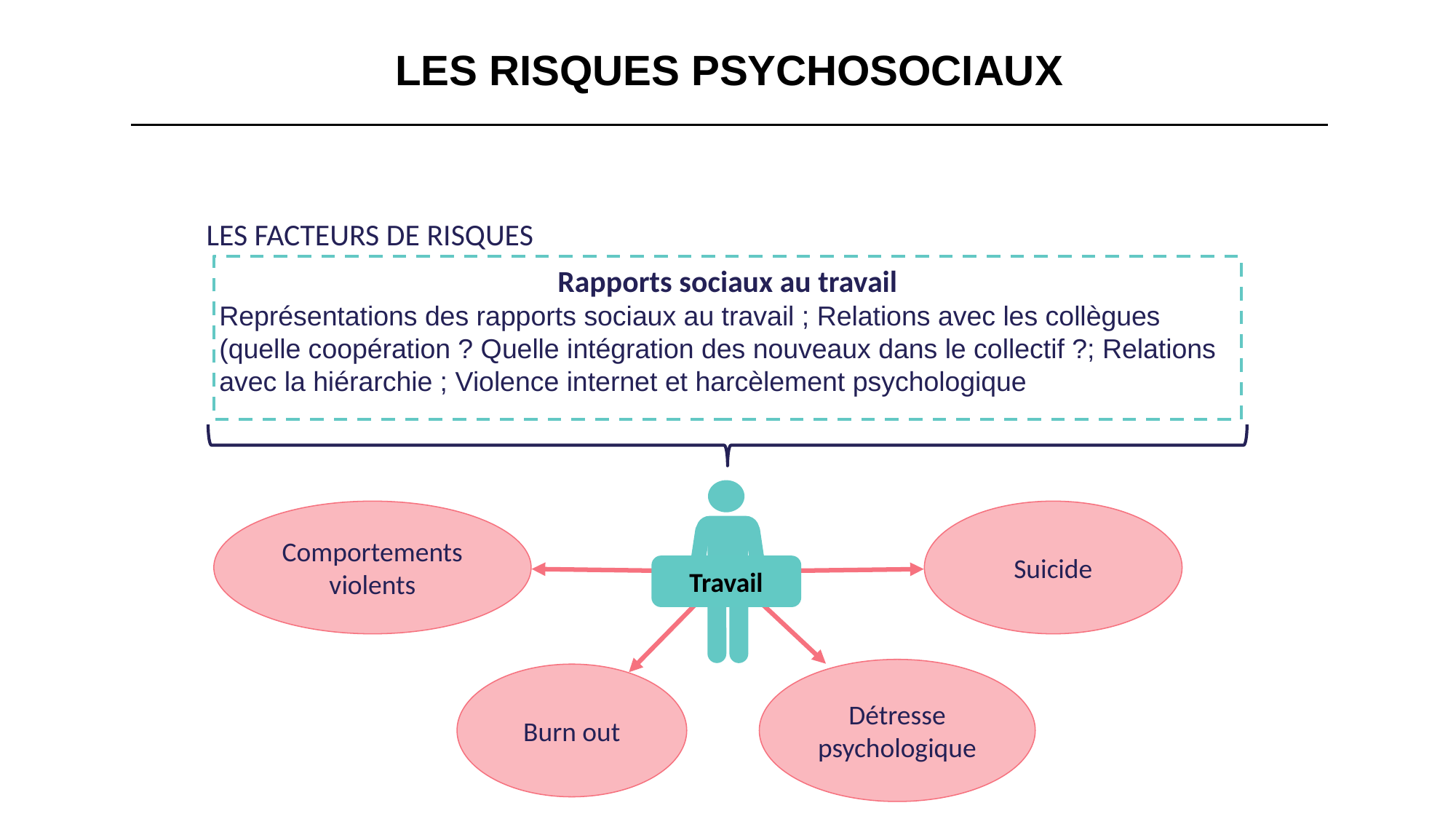

LES RISQUES PSYCHOSOCIAUX

LES FACTEURS DE RISQUES

Rapports sociaux au travail
Représentations des rapports sociaux au travail ; Relations avec les collègues (quelle coopération ? Quelle intégration des nouveaux dans le collectif ?; Relations avec la hiérarchie ; Violence internet et harcèlement psychologique

Comportements violents

Suicide
Travail

Détresse psychologique

Burn out